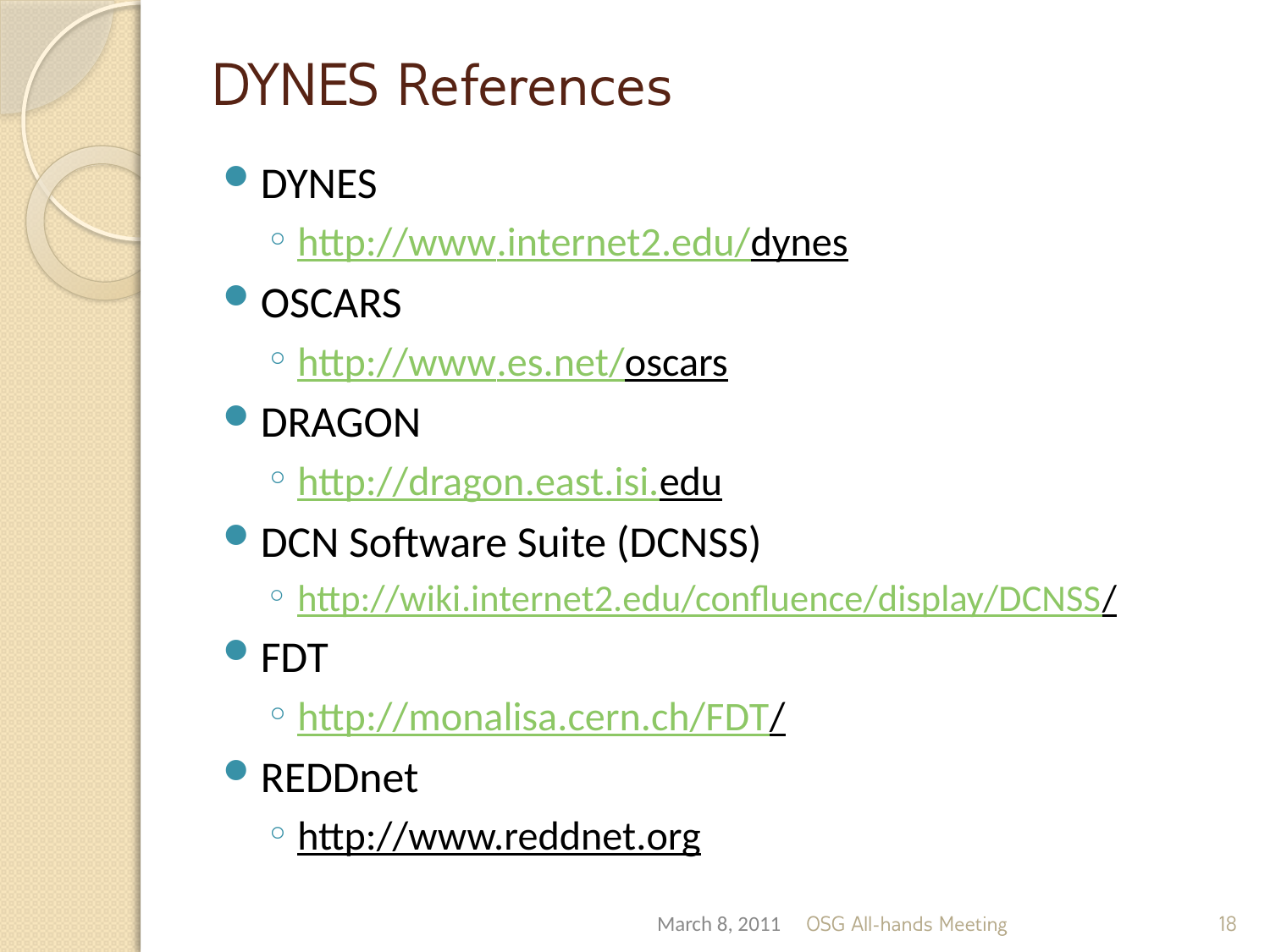

# DYNES References
DYNES
http://www.internet2.edu/dynes
OSCARS
http://www.es.net/oscars
DRAGON
http://dragon.east.isi.edu
DCN Software Suite (DCNSS)
http://wiki.internet2.edu/confluence/display/DCNSS/
FDT
http://monalisa.cern.ch/FDT/
REDDnet
http://www.reddnet.org

March 8, 2011
OSG All-hands Meeting
18